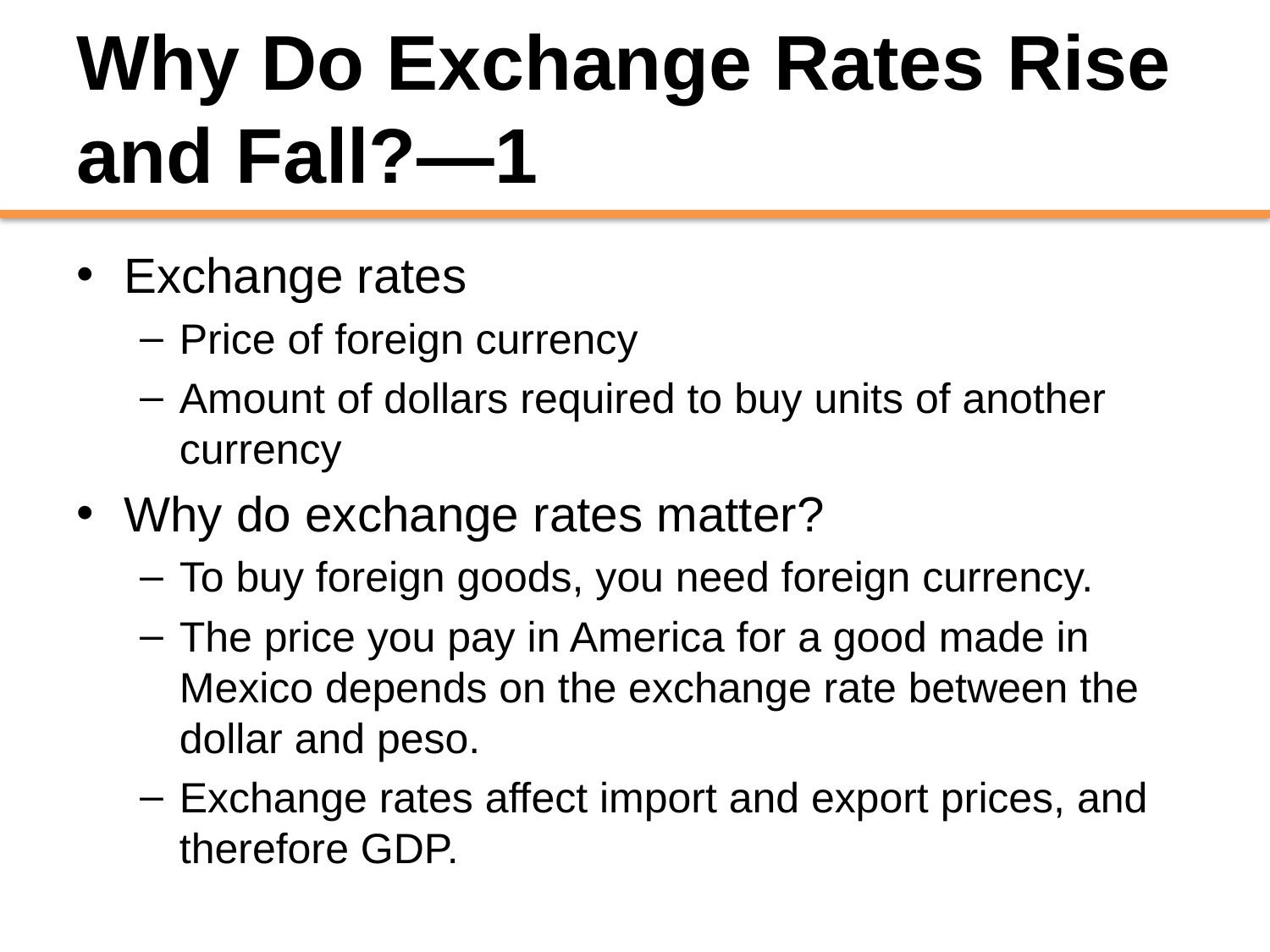

# Why Do Exchange Rates Rise and Fall?—1
Exchange rates
Price of foreign currency
Amount of dollars required to buy units of another currency
Why do exchange rates matter?
To buy foreign goods, you need foreign currency.
The price you pay in America for a good made in Mexico depends on the exchange rate between the dollar and peso.
Exchange rates affect import and export prices, and therefore GDP.